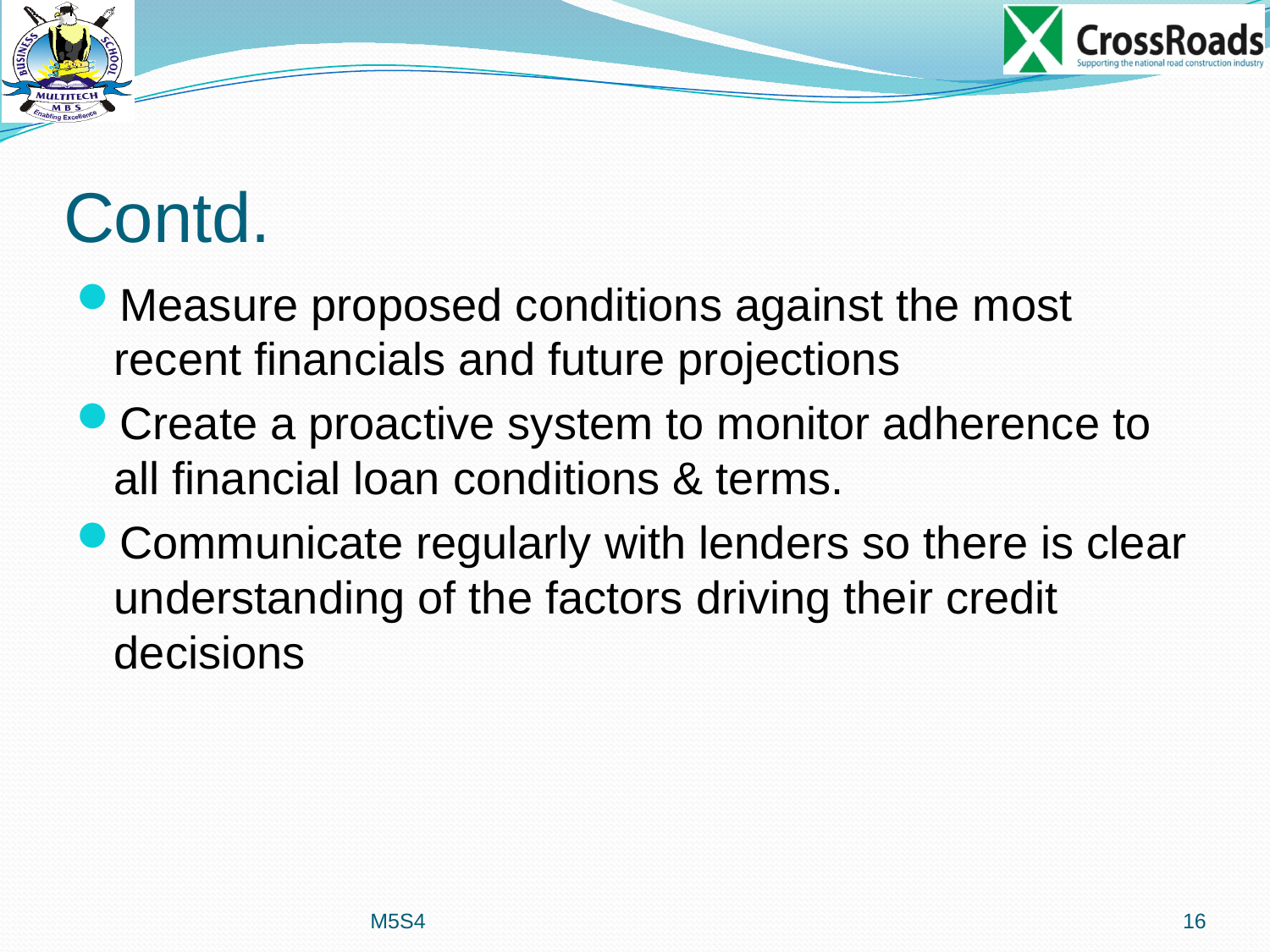

# Contd.
Measure proposed conditions against the most recent financials and future projections
Create a proactive system to monitor adherence to all financial loan conditions & terms.
Communicate regularly with lenders so there is clear understanding of the factors driving their credit decisions

M5S4
16